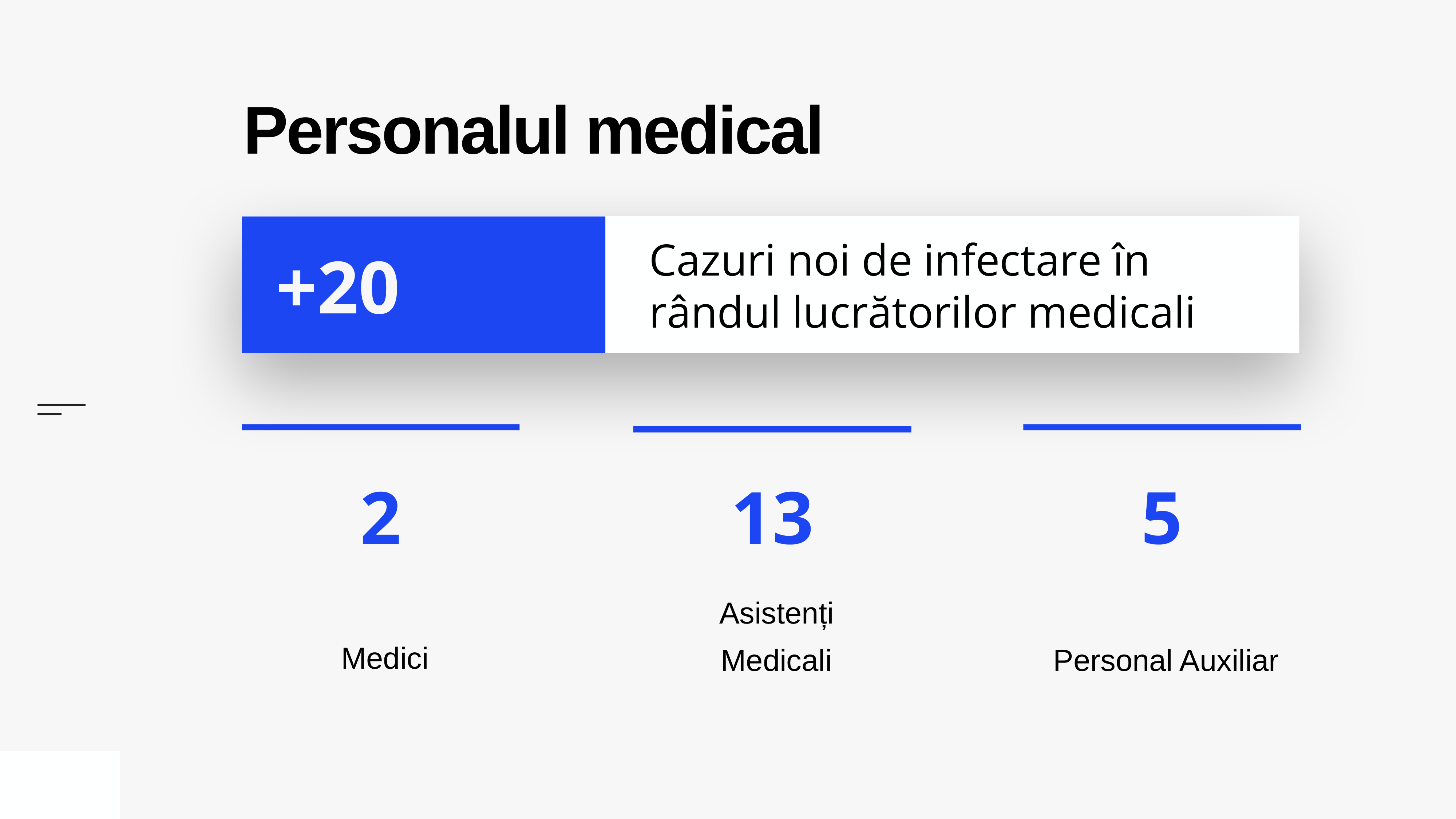

# Personalul medical

Cazuri noi de infectare în rândul lucrătorilor medicali

+20
Medici

Personal Auxiliar

Asistenți Medicali
5
13
2